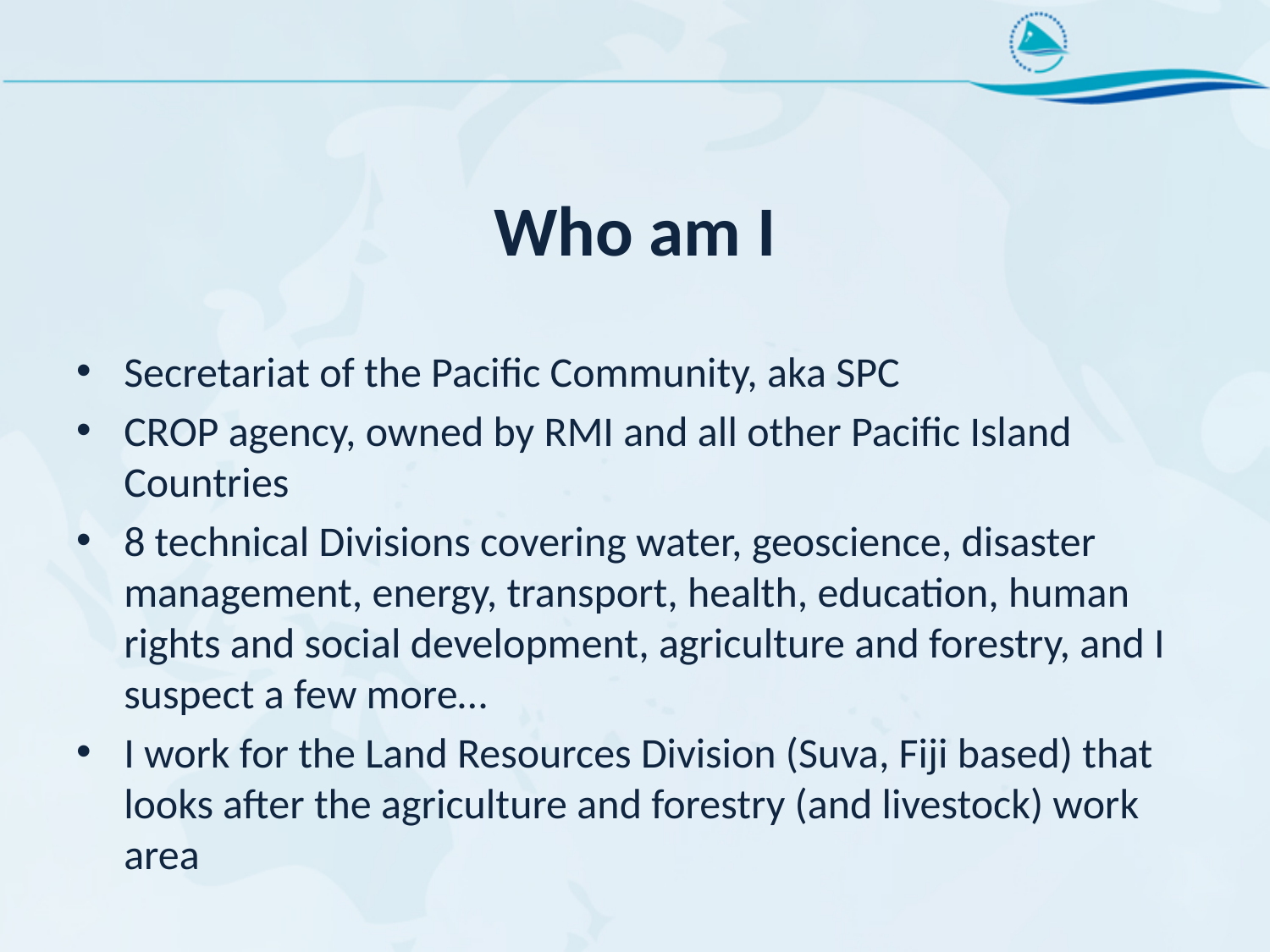

# Who am I
Secretariat of the Pacific Community, aka SPC
CROP agency, owned by RMI and all other Pacific Island Countries
8 technical Divisions covering water, geoscience, disaster management, energy, transport, health, education, human rights and social development, agriculture and forestry, and I suspect a few more…
I work for the Land Resources Division (Suva, Fiji based) that looks after the agriculture and forestry (and livestock) work area